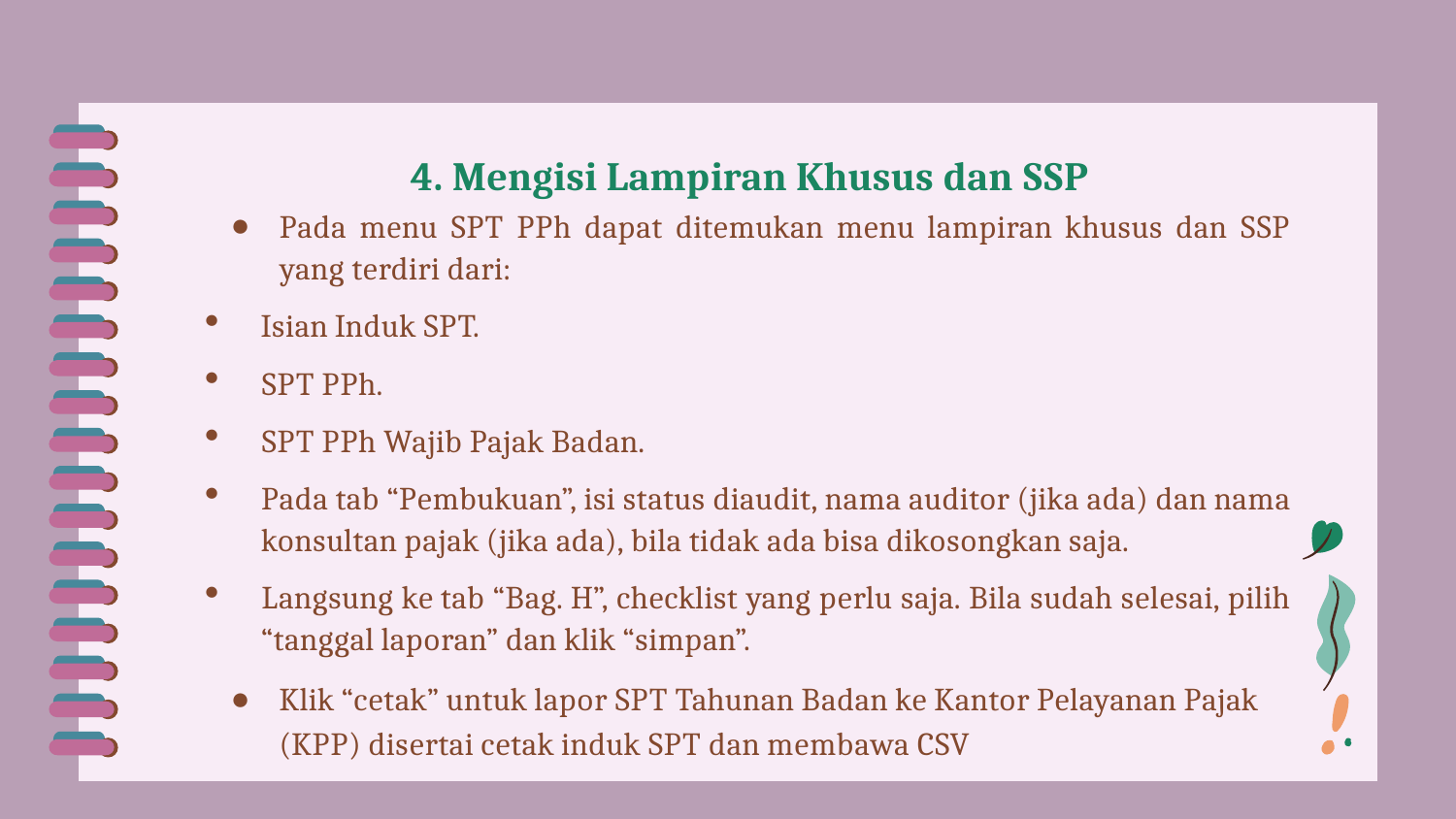

# 4. Mengisi Lampiran Khusus dan SSP
Pada menu SPT PPh dapat ditemukan menu lampiran khusus dan SSP yang terdiri dari:
Isian Induk SPT.
SPT PPh.
SPT PPh Wajib Pajak Badan.
Pada tab “Pembukuan”, isi status diaudit, nama auditor (jika ada) dan nama konsultan pajak (jika ada), bila tidak ada bisa dikosongkan saja.
Langsung ke tab “Bag. H”, checklist yang perlu saja. Bila sudah selesai, pilih “tanggal laporan” dan klik “simpan”.
Klik “cetak” untuk lapor SPT Tahunan Badan ke Kantor Pelayanan Pajak (KPP) disertai cetak induk SPT dan membawa CSV